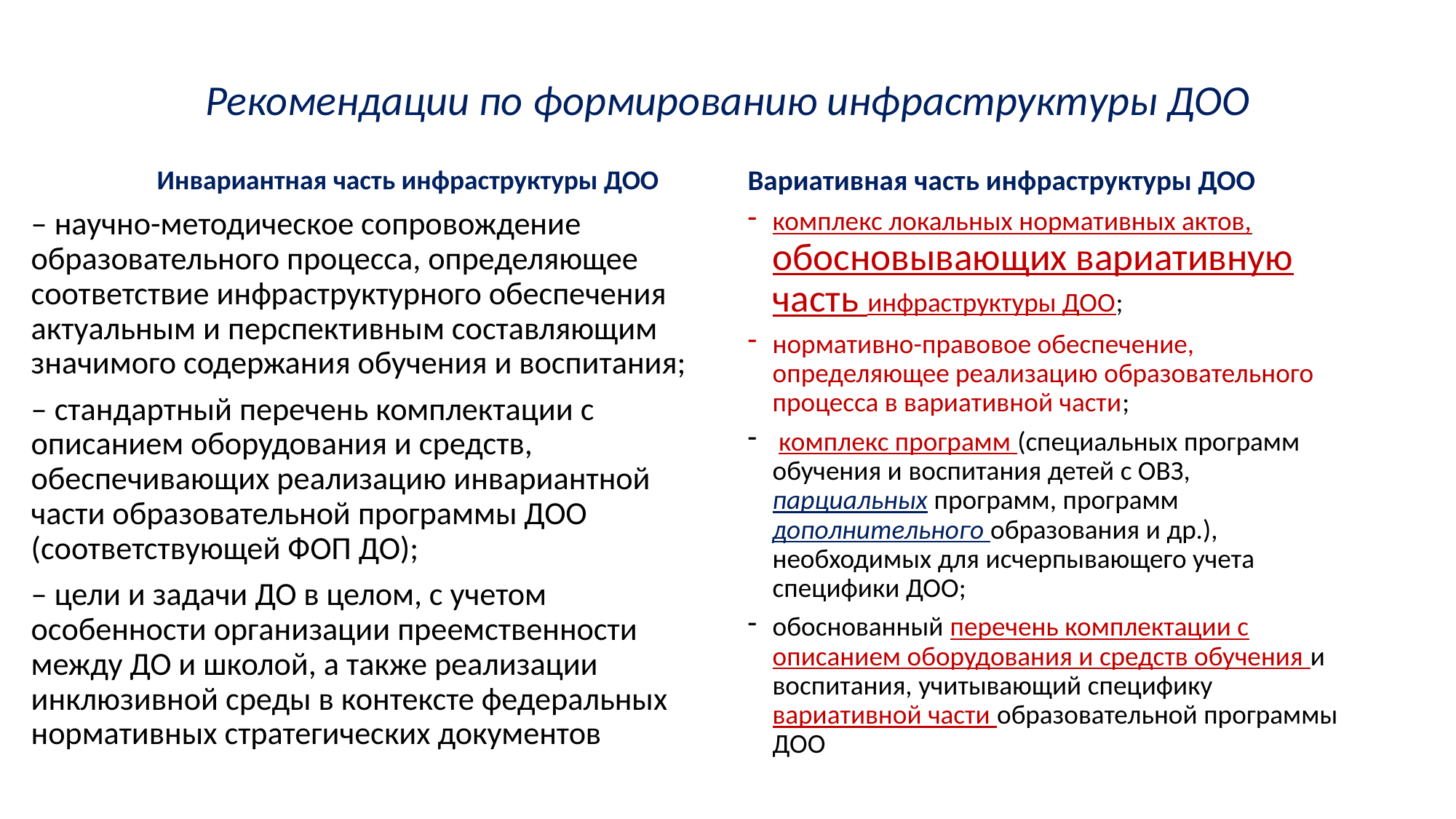

# Рекомендации по формированию инфраструктуры ДОО
Инвариантная часть инфраструктуры ДОО
Вариативная часть инфраструктуры ДОО
– научно-методическое сопровождение образовательного процесса, определяющее соответствие инфраструктурного обеспечения актуальным и перспективным составляющим значимого содержания обучения и воспитания;
– стандартный перечень комплектации с описанием оборудования и средств, обеспечивающих реализацию инвариантной части образовательной программы ДОО (соответствующей ФОП ДО);
– цели и задачи ДО в целом, с учетом особенности организации преемственности между ДО и школой, а также реализации инклюзивной среды в контексте федеральных нормативных стратегических документов
комплекс локальных нормативных актов, обосновывающих вариативную часть инфраструктуры ДОО;
нормативно-правовое обеспечение, определяющее реализацию образовательного процесса в вариативной части;
 комплекс программ (специальных программ обучения и воспитания детей с ОВЗ, парциальных программ, программ дополнительного образования и др.), необходимых для исчерпывающего учета специфики ДОО;
обоснованный перечень комплектации с описанием оборудования и средств обучения и воспитания, учитывающий специфику вариативной части образовательной программы ДОО